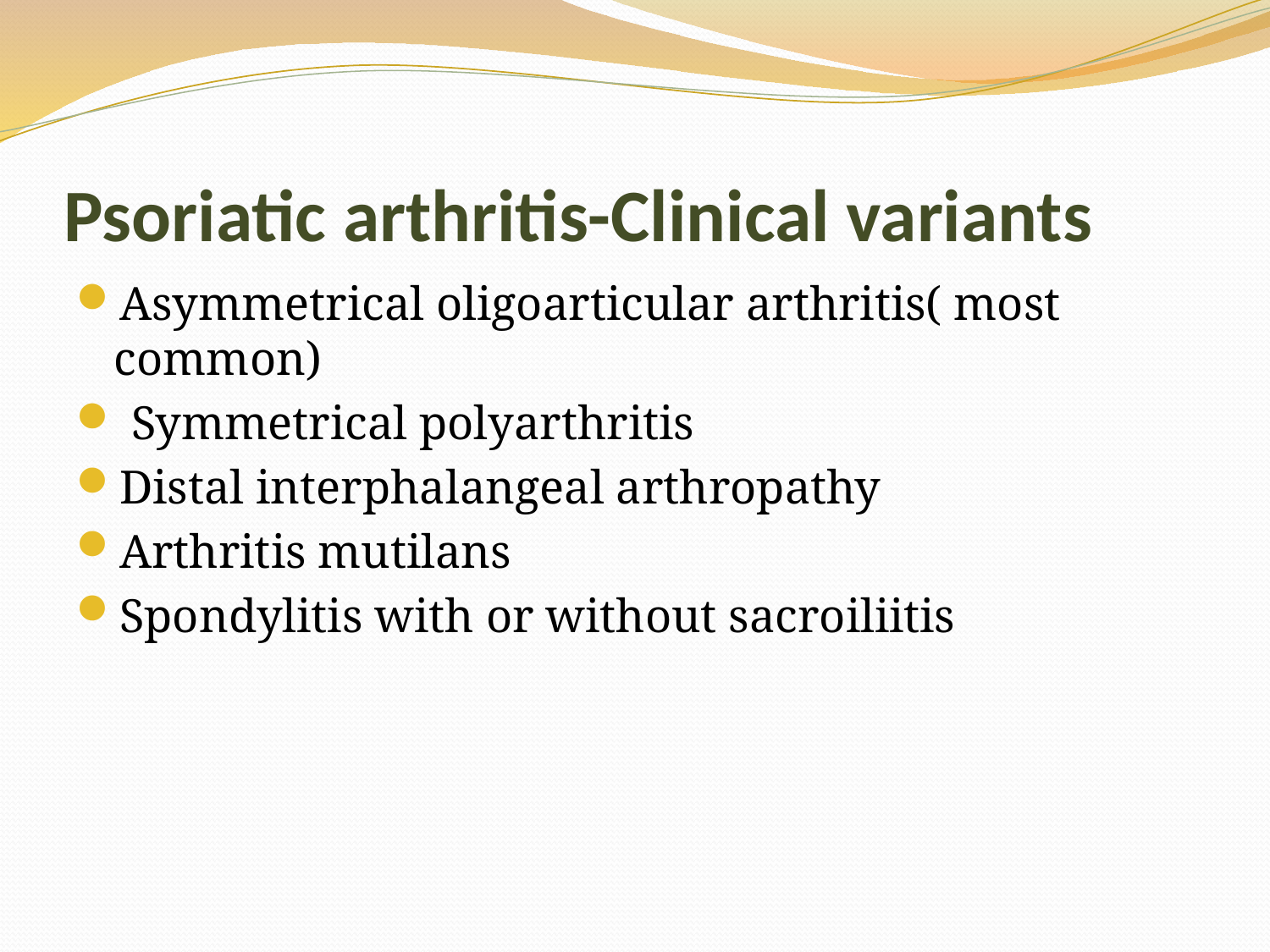

# Psoriatic arthritis-Clinical variants
Asymmetrical oligoarticular arthritis( most common)
 Symmetrical polyarthritis
Distal interphalangeal arthropathy
Arthritis mutilans
Spondylitis with or without sacroiliitis